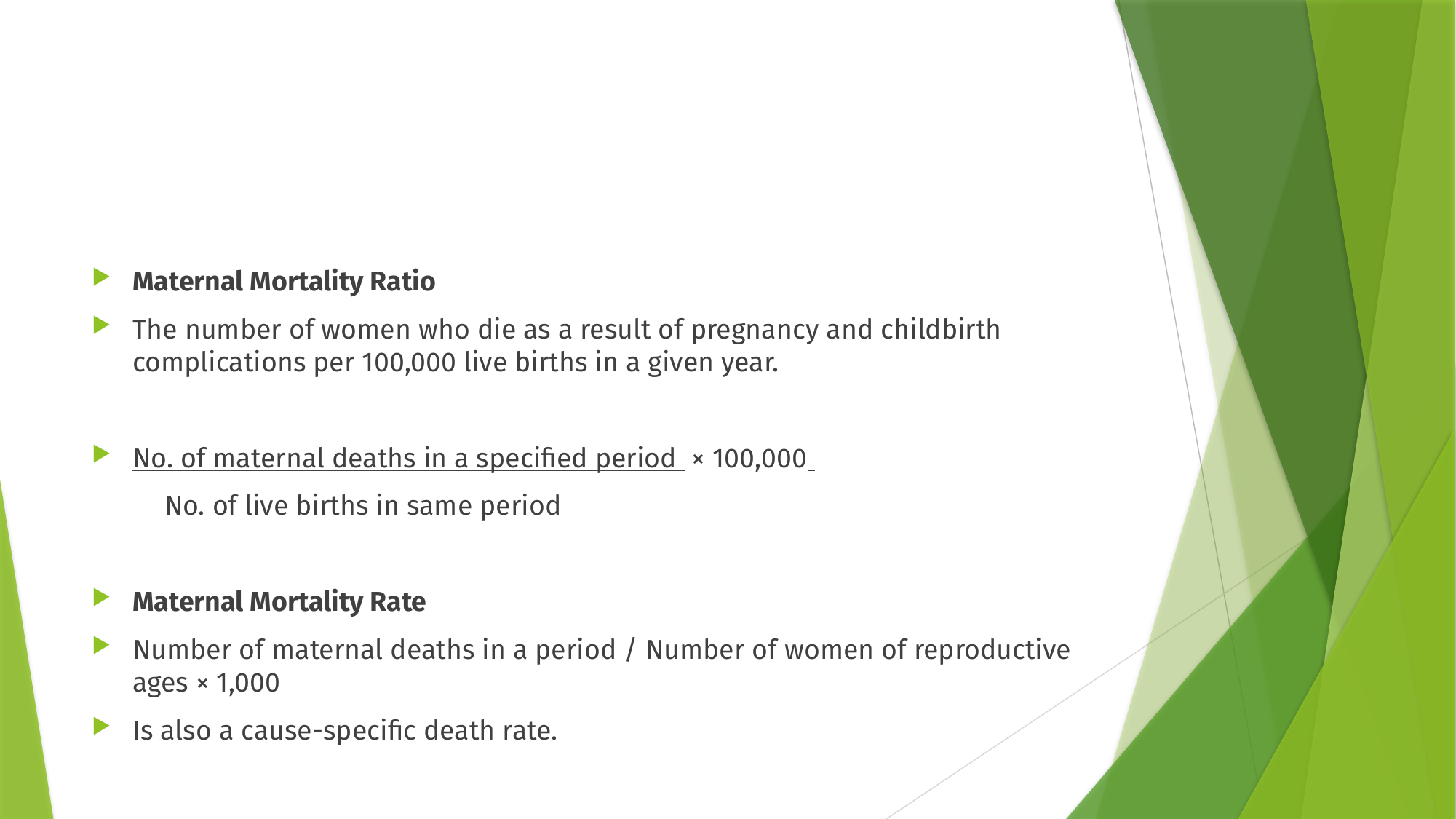

#
Maternal Mortality Ratio
The number of women who die as a result of pregnancy and childbirth complications per 100,000 live births in a given year.

No. of maternal deaths in a specified period  × 100,000
          No. of live births in same period

Maternal Mortality Rate
Number of maternal deaths in a period / Number of women of reproductive ages × 1,000
Is also a cause-specific death rate.